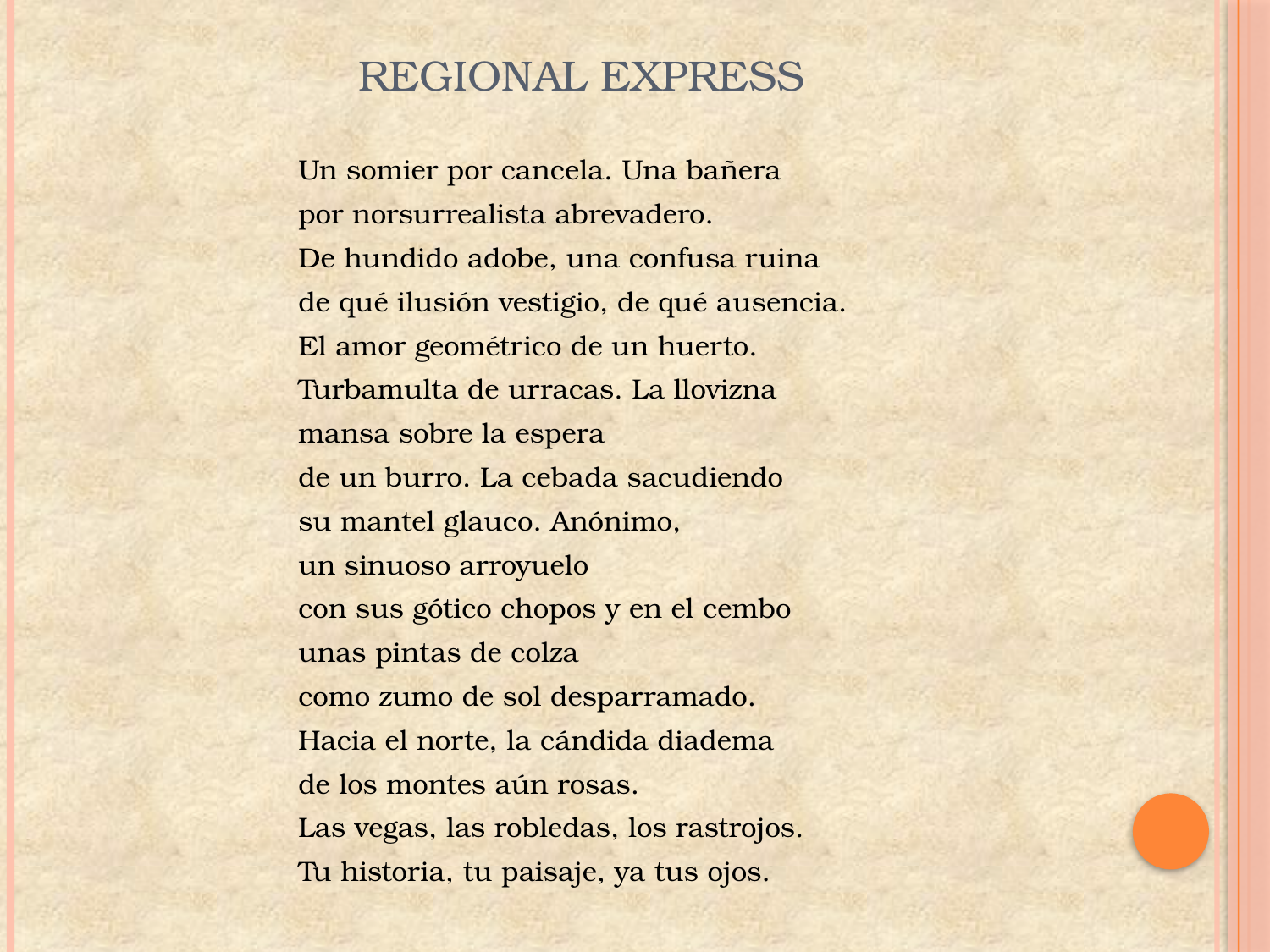

# REGIONAL EXPRESS
                         Un somier por cancela. Una bañera
                         por norsurrealista abrevadero.
                         De hundido adobe, una confusa ruina
                         de qué ilusión vestigio, de qué ausencia.
                         El amor geométrico de un huerto.
                         Turbamulta de urracas. La llovizna
                         mansa sobre la espera
                         de un burro. La cebada sacudiendo
                         su mantel glauco. Anónimo,
                         un sinuoso arroyuelo
                         con sus gótico chopos y en el cembo
                         unas pintas de colza
                         como zumo de sol desparramado.
                         Hacia el norte, la cándida diadema
                         de los montes aún rosas.
                         Las vegas, las robledas, los rastrojos.
                         Tu historia, tu paisaje, ya tus ojos.